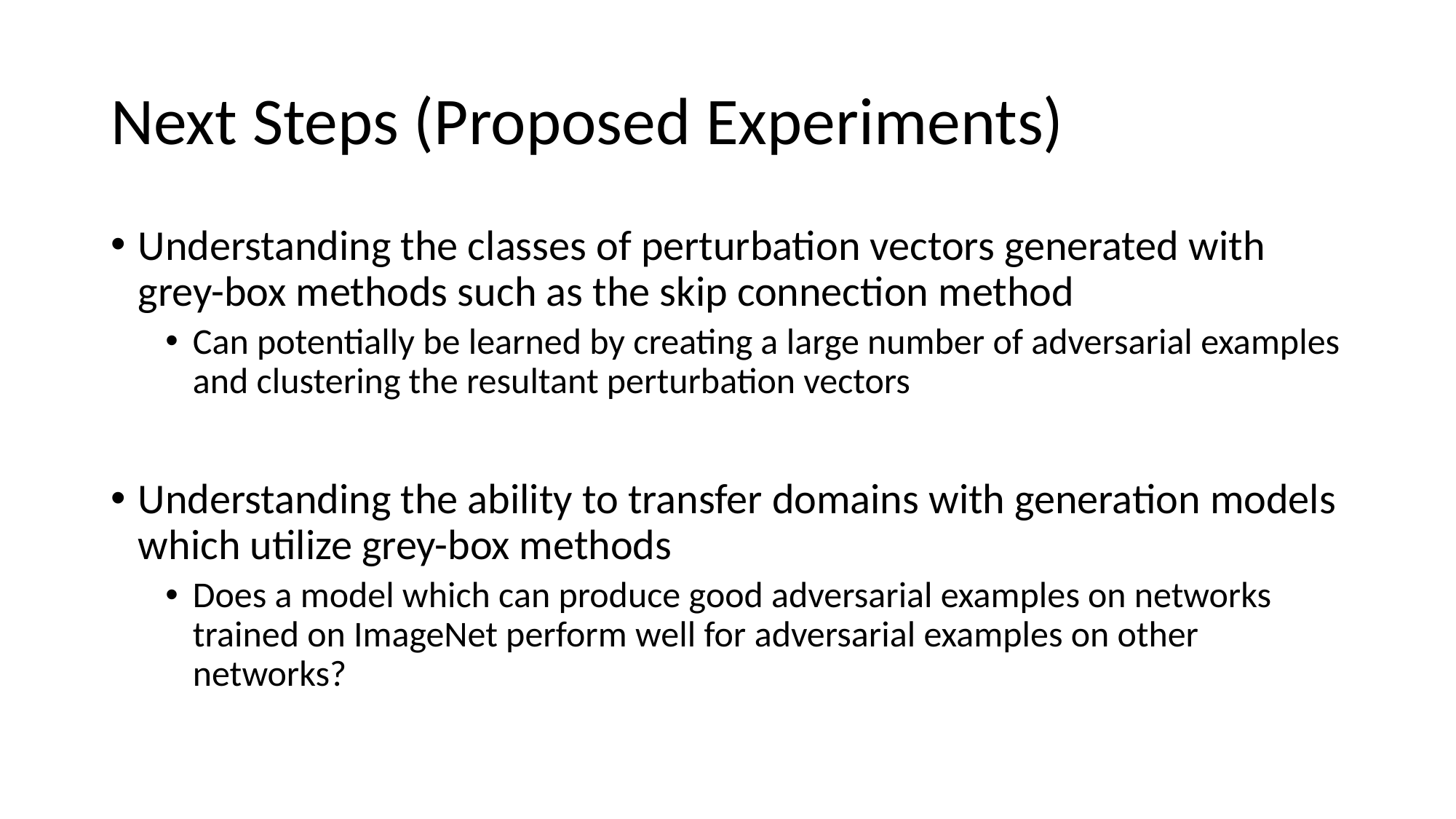

# Next Steps (Proposed Experiments)
Understanding the classes of perturbation vectors generated with grey-box methods such as the skip connection method
Can potentially be learned by creating a large number of adversarial examples and clustering the resultant perturbation vectors

Understanding the ability to transfer domains with generation models which utilize grey-box methods
Does a model which can produce good adversarial examples on networks trained on ImageNet perform well for adversarial examples on other networks?